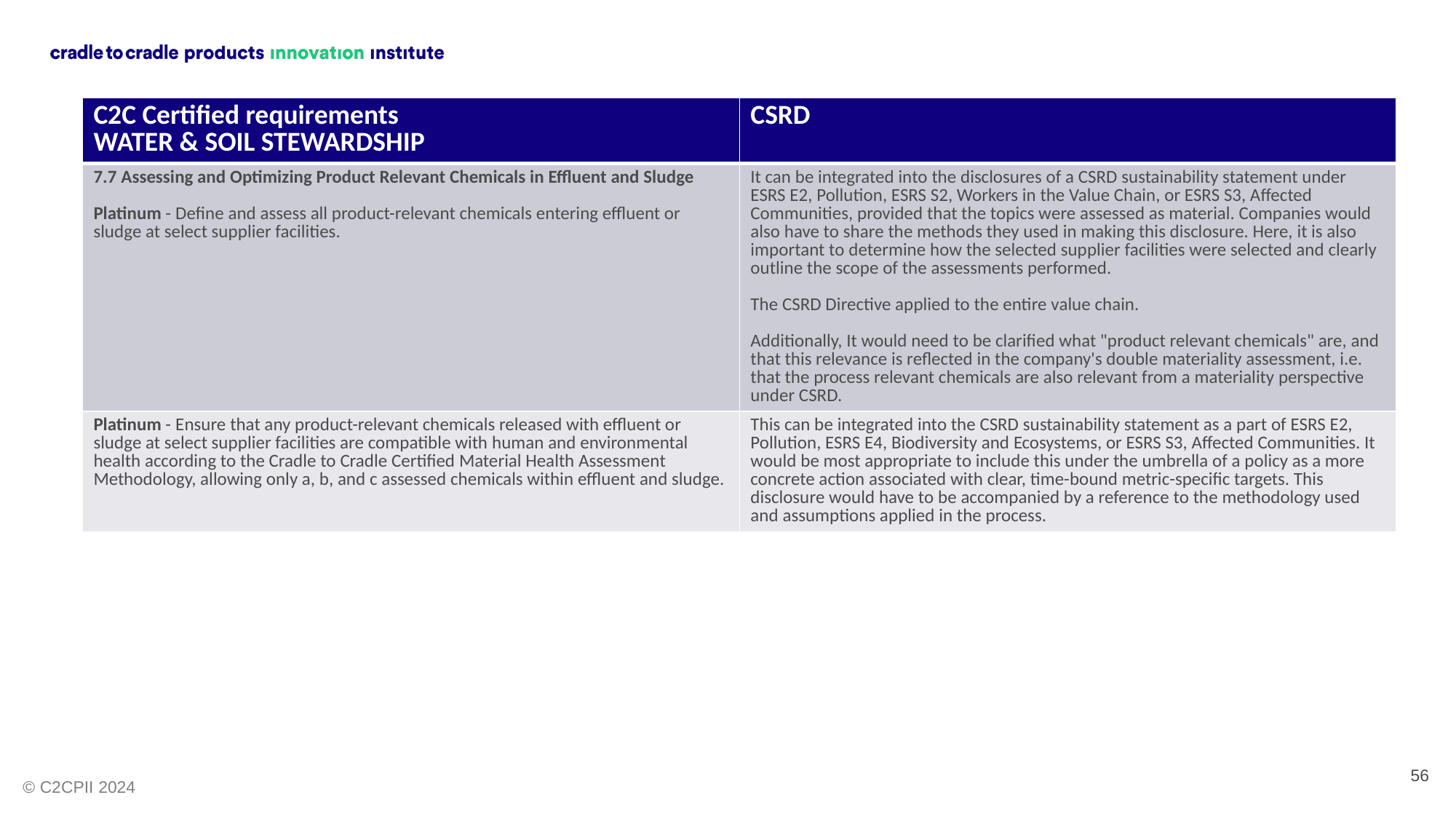

| C2C Certified requirements WATER & SOIL STEWARDSHIP | CSRD |
| --- | --- |
| 7.7 Assessing and Optimizing Product Relevant Chemicals in Effluent and Sludge Platinum - Define and assess all product-relevant chemicals entering effluent or sludge at select supplier facilities. | It can be integrated into the disclosures of a CSRD sustainability statement under ESRS E2, Pollution, ESRS S2, Workers in the Value Chain, or ESRS S3, Affected Communities, provided that the topics were assessed as material. Companies would also have to share the methods they used in making this disclosure. Here, it is also important to determine how the selected supplier facilities were selected and clearly outline the scope of the assessments performed. The CSRD Directive applied to the entire value chain. Additionally, It would need to be clarified what "product relevant chemicals" are, and that this relevance is reflected in the company's double materiality assessment, i.e. that the process relevant chemicals are also relevant from a materiality perspective under CSRD. |
| Platinum - Ensure that any product-relevant chemicals released with effluent or sludge at select supplier facilities are compatible with human and environmental health according to the Cradle to Cradle Certified Material Health Assessment Methodology, allowing only a, b, and c assessed chemicals within effluent and sludge. | This can be integrated into the CSRD sustainability statement as a part of ESRS E2, Pollution, ESRS E4, Biodiversity and Ecosystems, or ESRS S3, Affected Communities. It would be most appropriate to include this under the umbrella of a policy as a more concrete action associated with clear, time-bound metric-specific targets. This disclosure would have to be accompanied by a reference to the methodology used and assumptions applied in the process. |
56